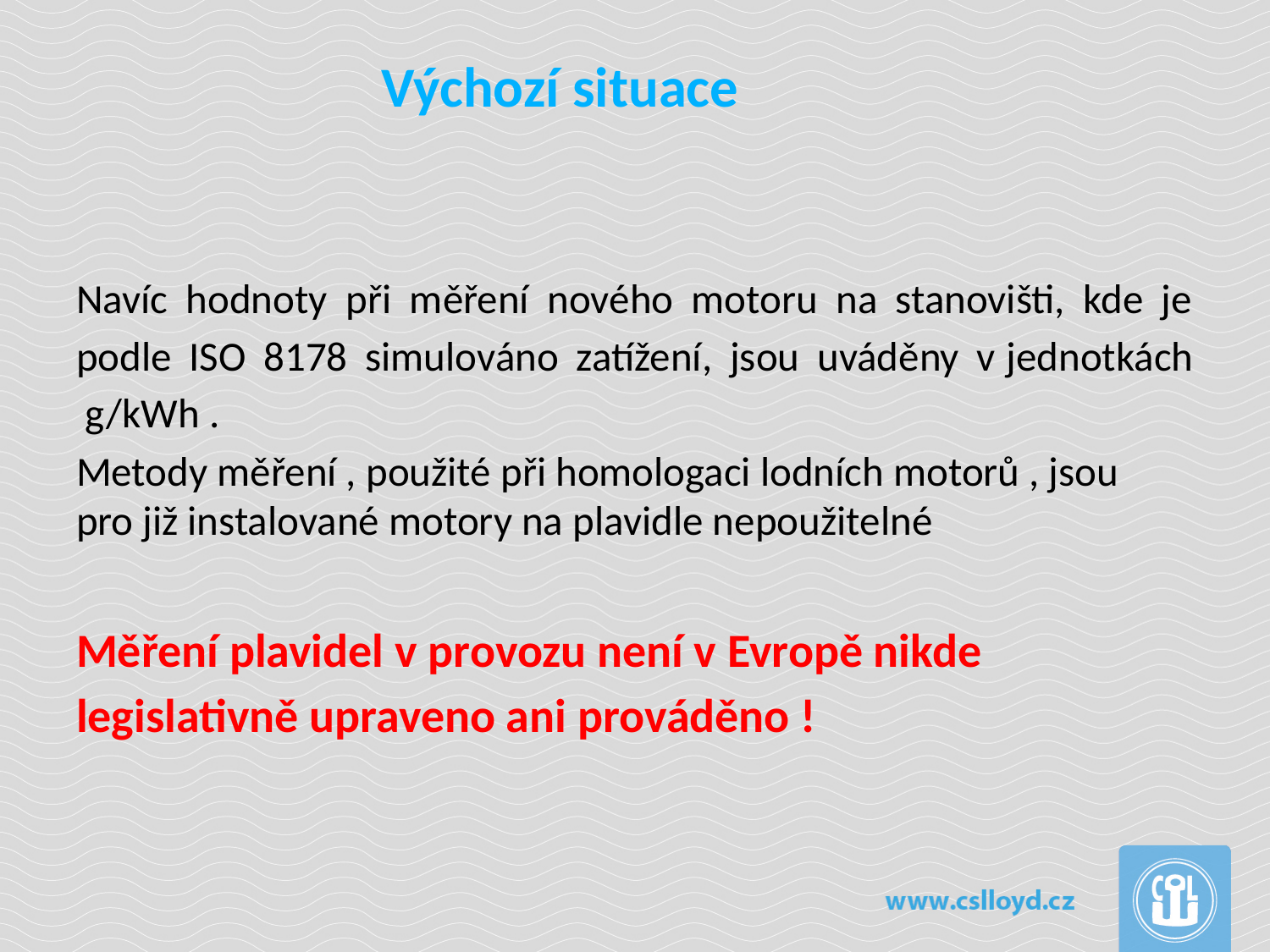

# Výchozí situace

Navíc hodnoty při měření nového motoru na stanovišti, kde je podle ISO 8178 simulováno zatížení, jsou uváděny v jednotkách  g/kWh .
Metody měření , použité při homologaci lodních motorů , jsou  pro již instalované motory na plavidle nepoužitelné

Měření plavidel v provozu není v Evropě nikde legislativně upraveno ani prováděno !